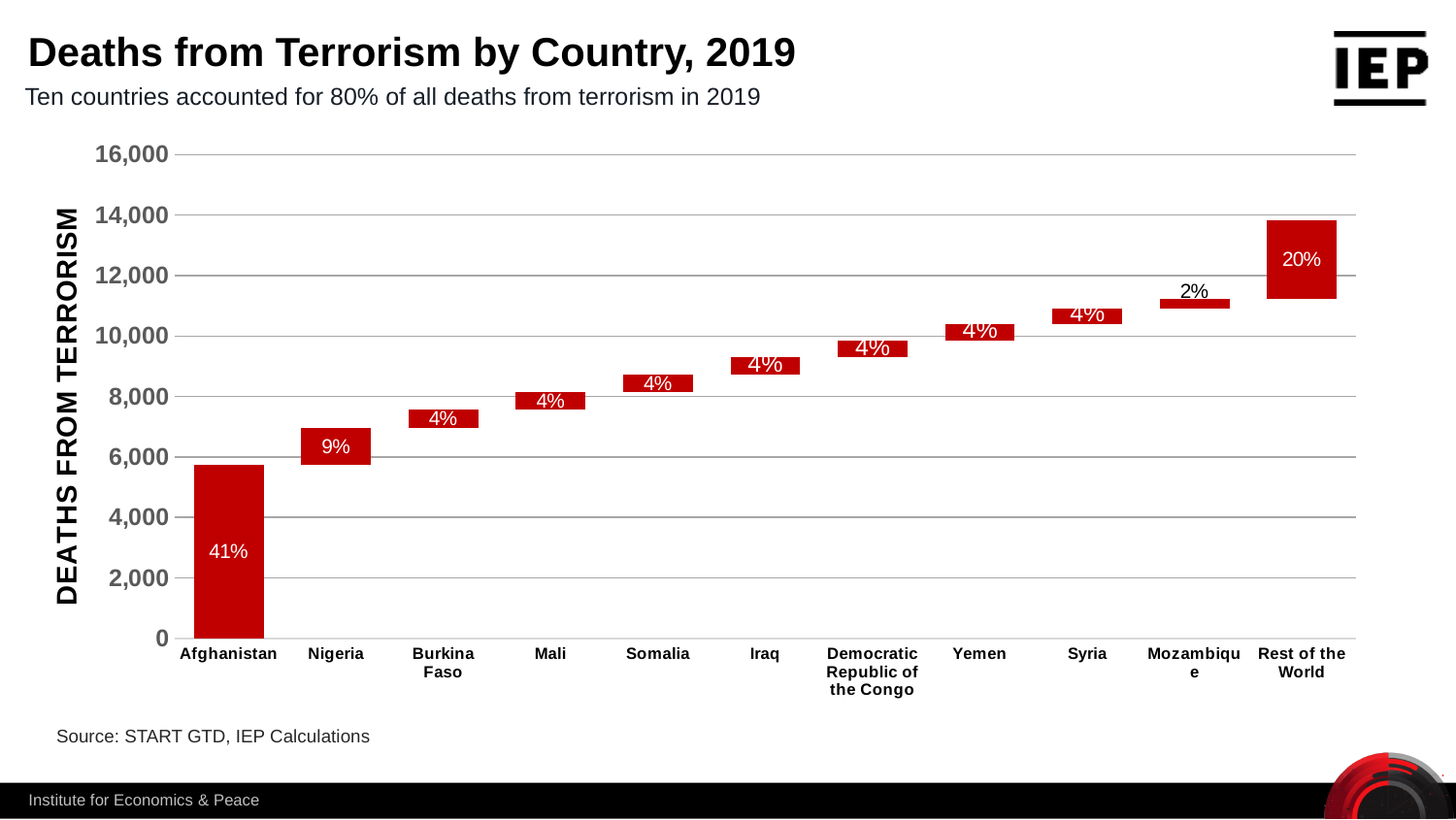

Deaths from Terrorism by Country, 2019
Ten countries accounted for 80% of all deaths from terrorism in 2019

### Chart

| Category |  |  |
|---|---|---|
| Afghanistan | 0.0 | 5725.0 |
| Nigeria | 5725.0 | 1245.0 |
| Burkina Faso | 6970.0 | 593.0 |
| Mali | 7563.0 | 592.0 |
| Somalia | 8155.0 | 569.0 |
| Iraq | 8724.0 | 564.0 |
| Democratic Republic of the Congo | 9288.0 | 559.0 |
| Yemen | 9847.0 | 555.0 |
| Syria | 10402.0 | 517.0 |
| Mozambique | 10919.0 | 319.0 |
| Rest of the World | 11238.0 | 2588.0 |
Source: START GTD, IEP Calculations